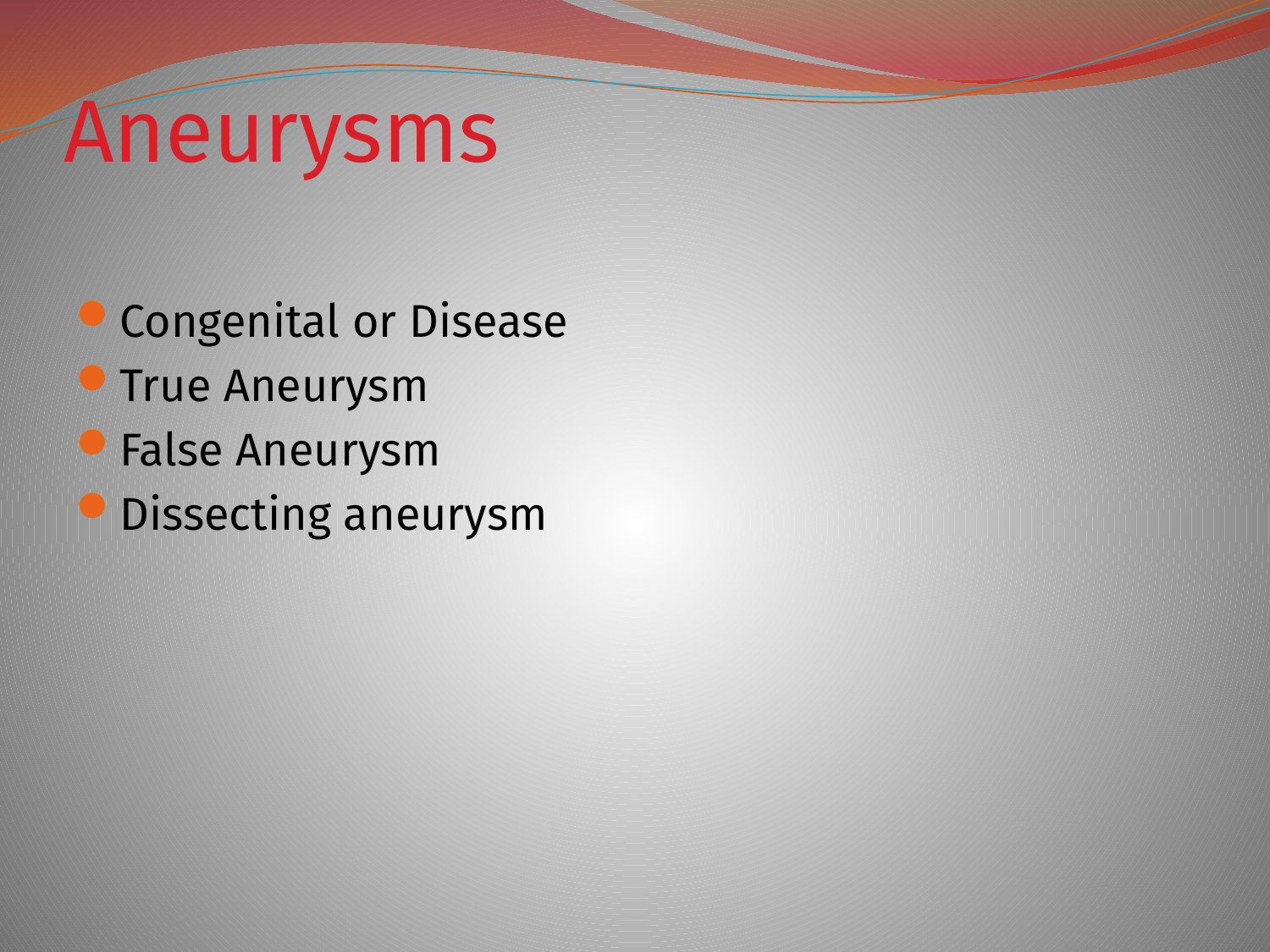

# Aneurysms
Congenital or Disease
True Aneurysm
False Aneurysm
Dissecting aneurysm